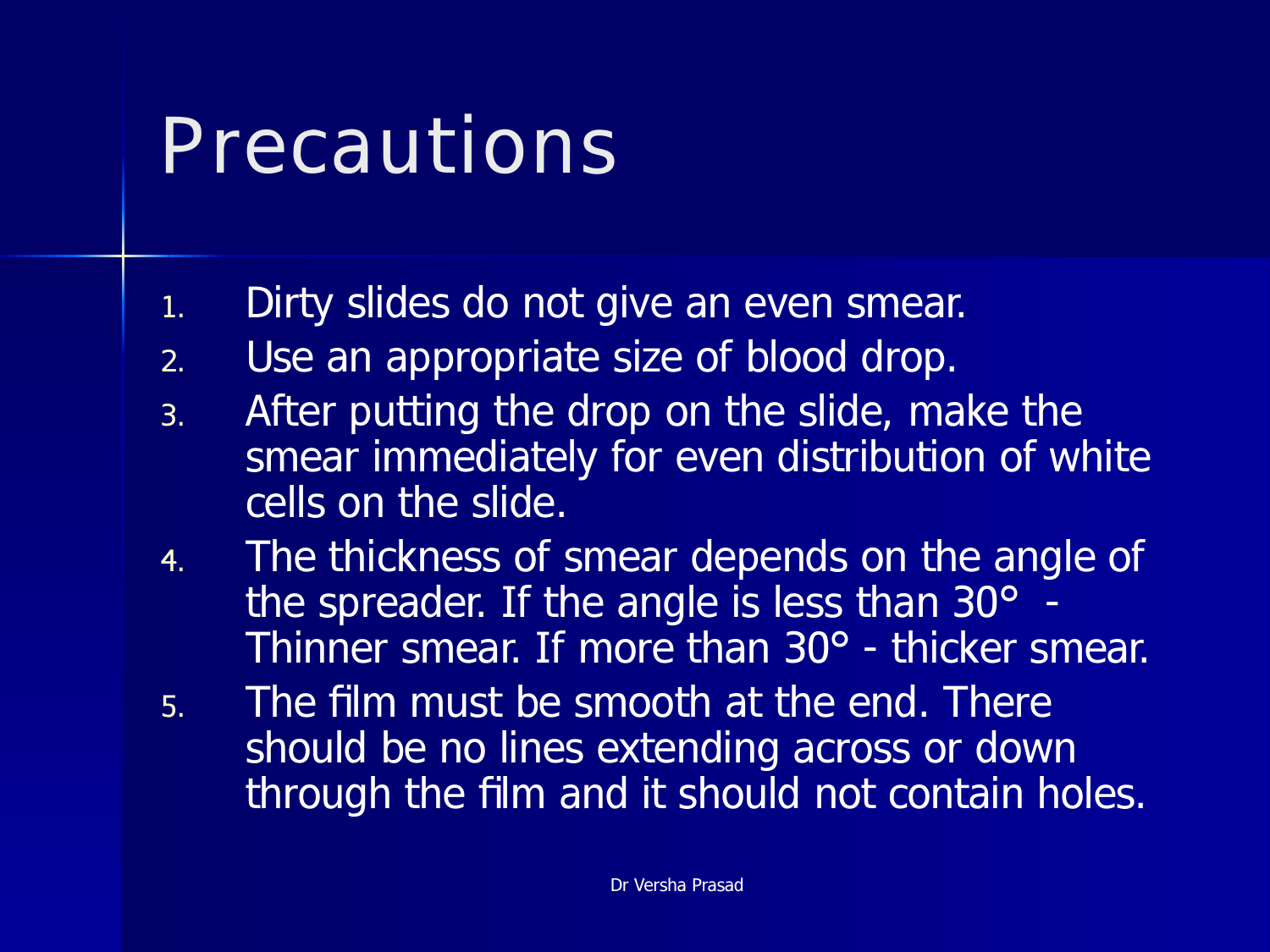

# Precautions
Dirty slides do not give an even smear.
Use an appropriate size of blood drop.
After putting the drop on the slide, make the smear immediately for even distribution of white cells on the slide.
The thickness of smear depends on the angle of the spreader. If the angle is less than 30°  - Thinner smear. If more than 30° - thicker smear.
The film must be smooth at the end. There should be no lines extending across or down through the film and it should not contain holes.
Dr Versha Prasad